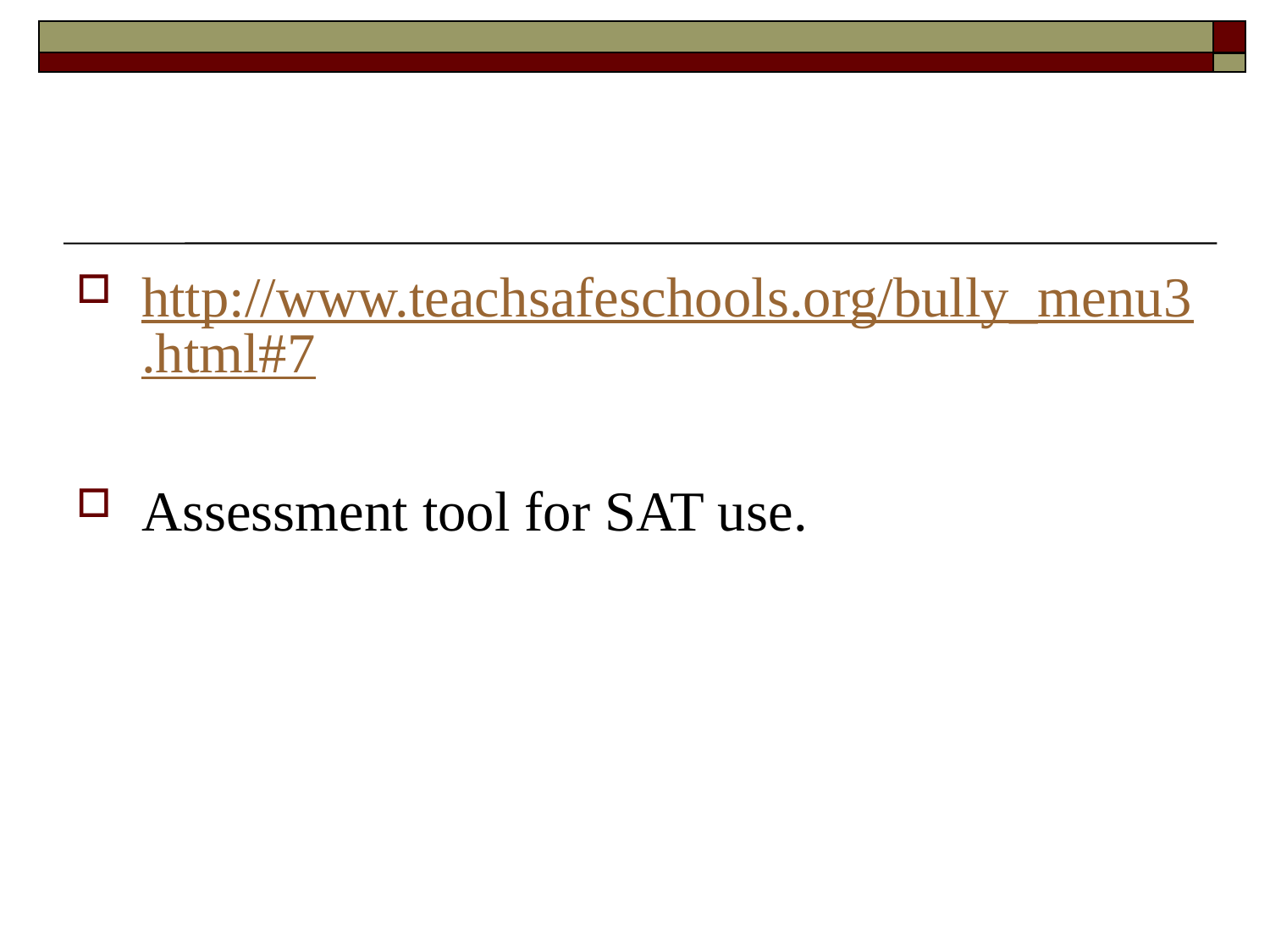

#
http://www.teachsafeschools.org/bully_menu3.html#7

Assessment tool for SAT use.